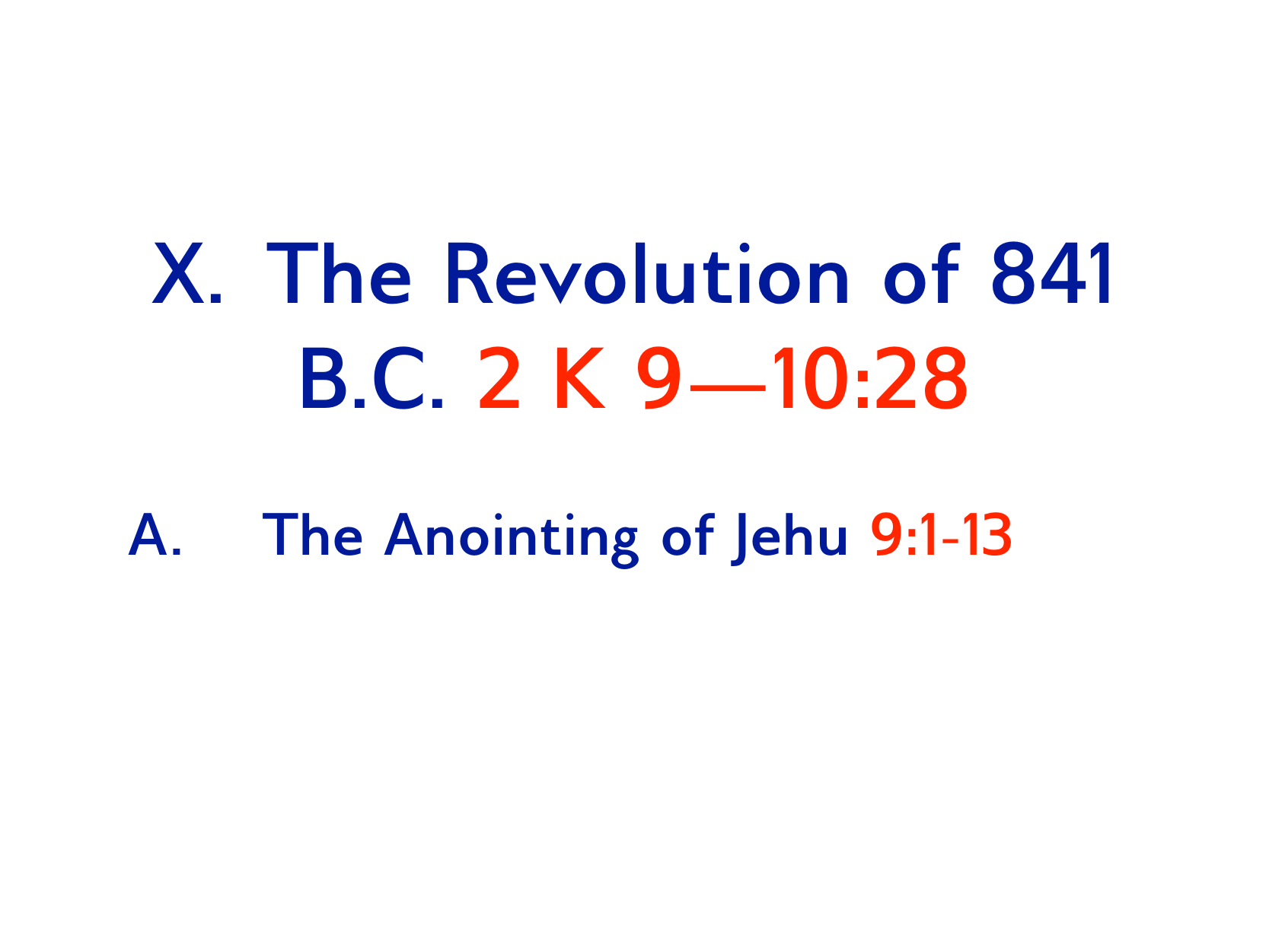

# X.	The Revolution of 841 B.C. 2 K 9—10:28
A.	 The Anointing of Jehu 9:1-13